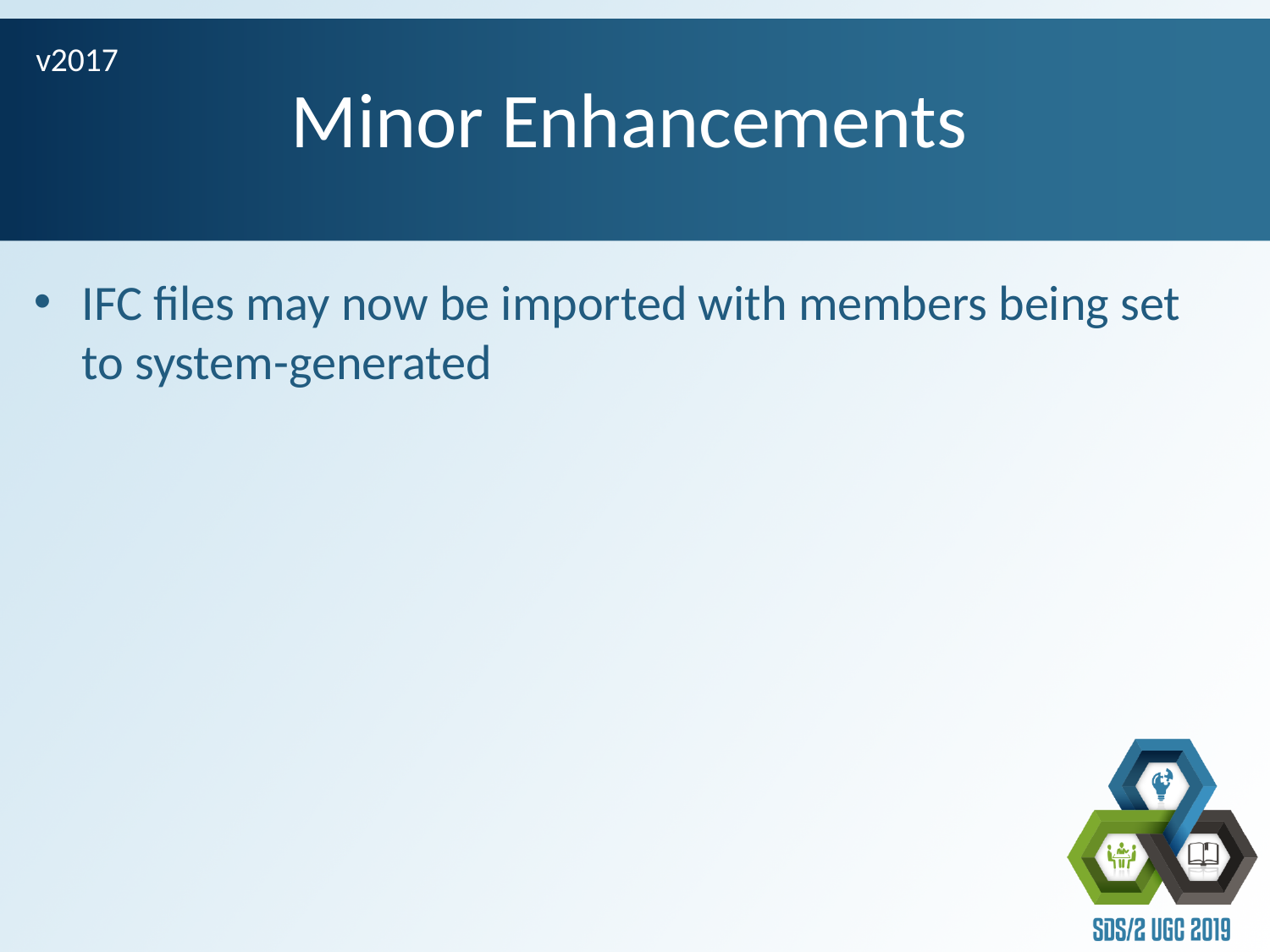

v2017
# Minor Enhancements
IFC files may now be imported with members being set to system-generated